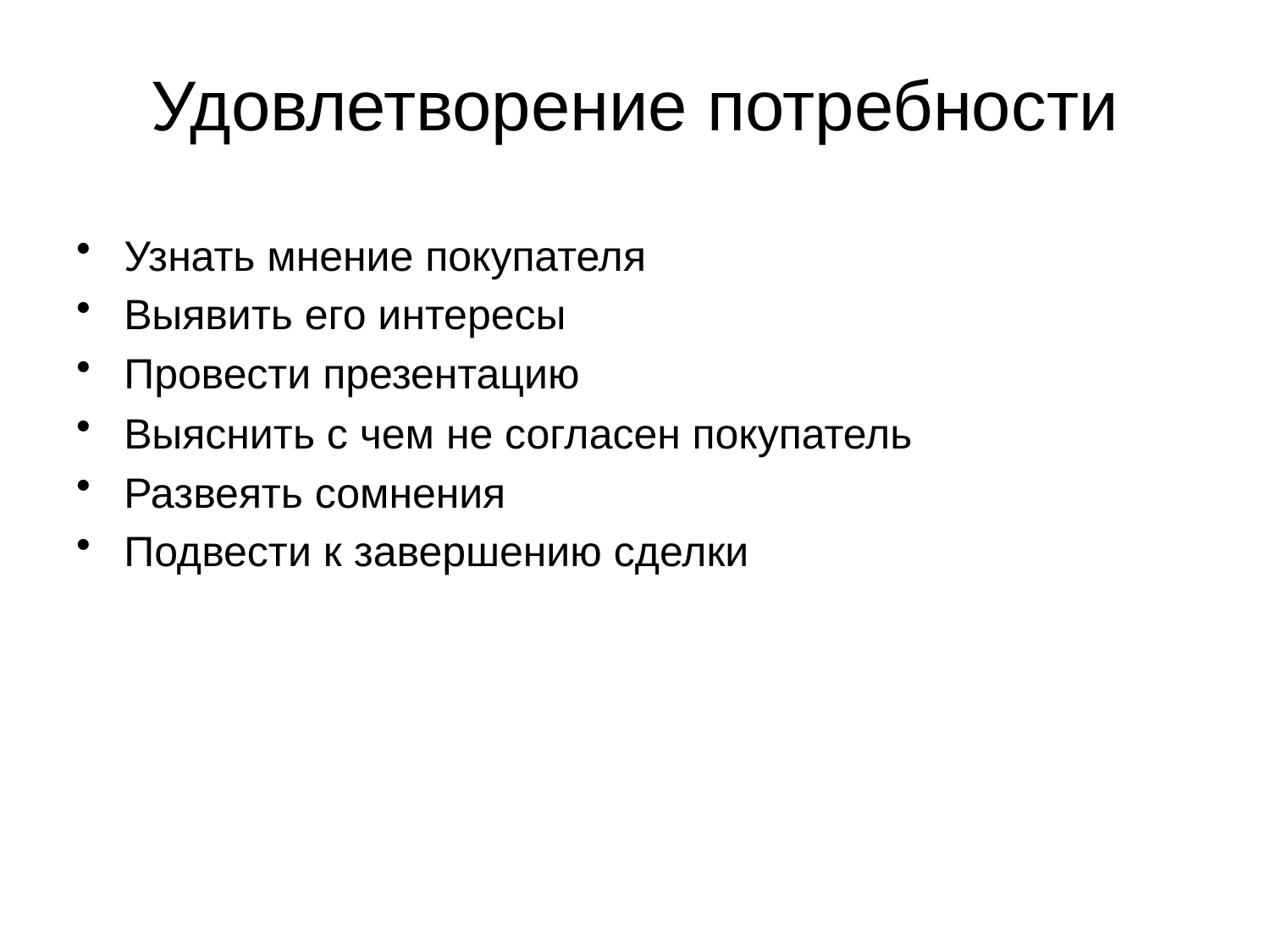

# Удовлетворение потребности
Узнать мнение покупателя
Выявить его интересы
Провести презентацию
Выяснить с чем не согласен покупатель
Развеять сомнения
Подвести к завершению сделки